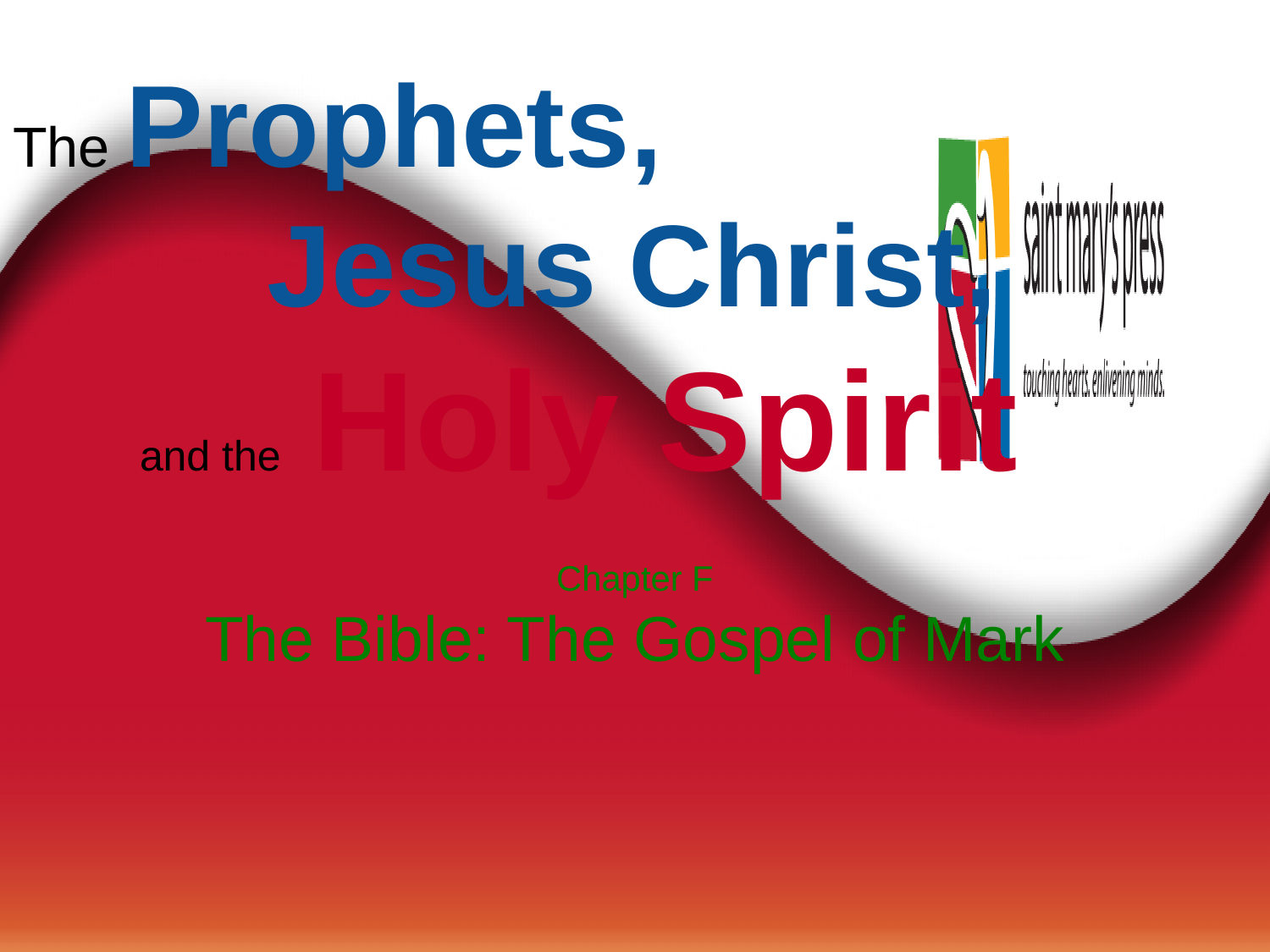

# The Prophets, Jesus Christ, and the Holy Spirit
Chapter F
The Bible: The Gospel of Mark